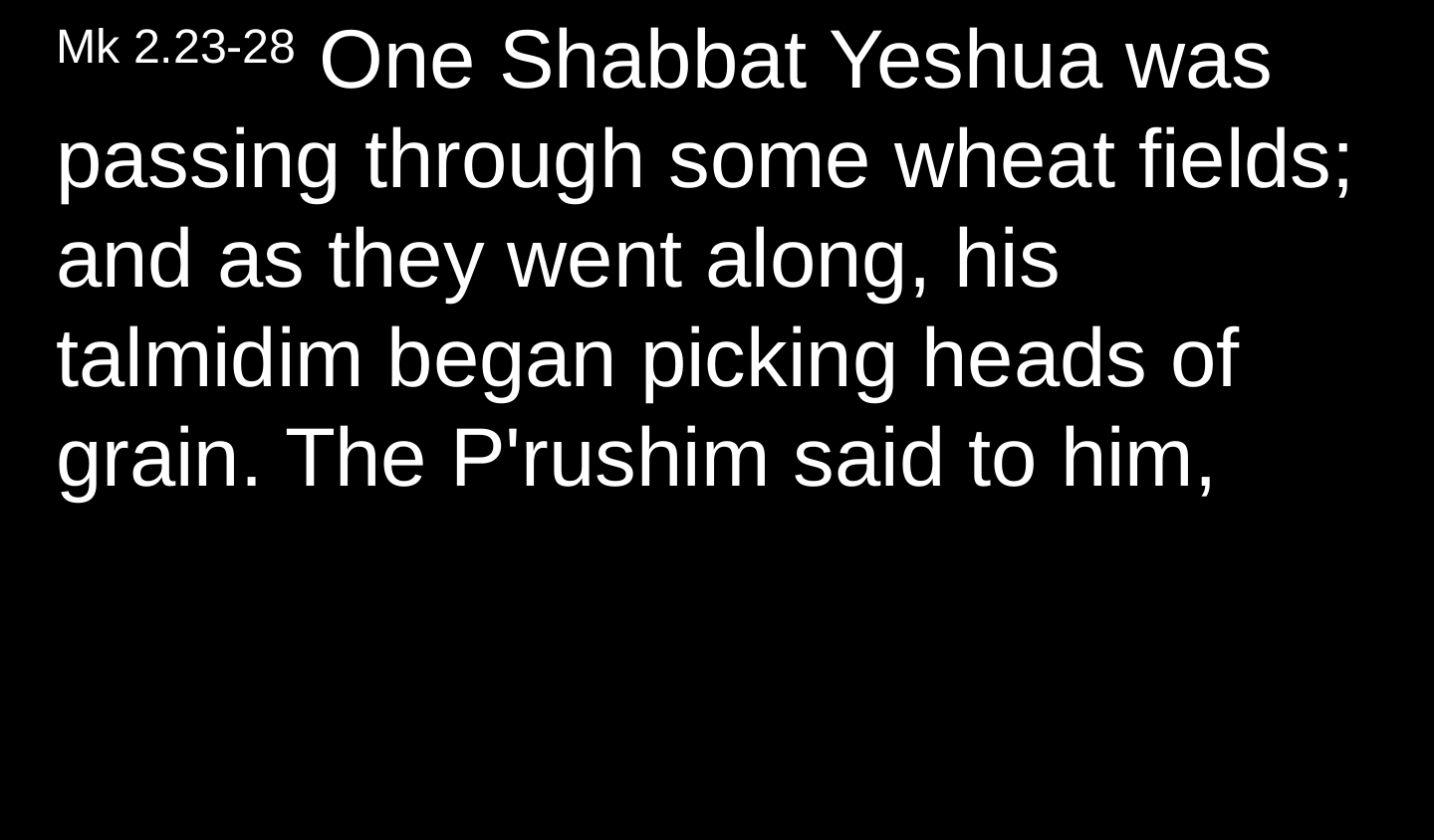

Mk 2.23-28 One Shabbat Yeshua was passing through some wheat fields; and as they went along, his talmidim began picking heads of grain. The P'rushim said to him,